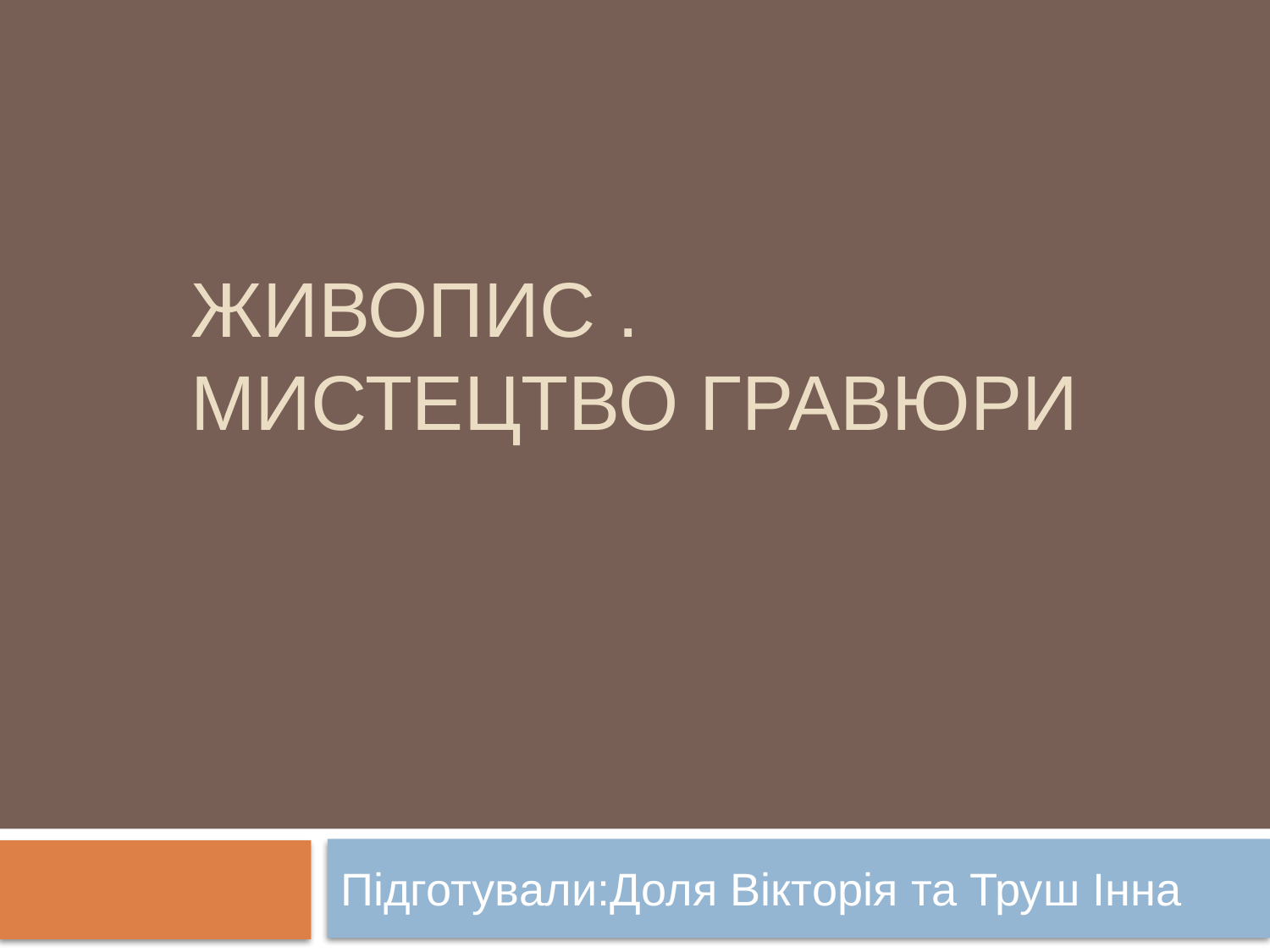

# Живопис . Мистецтво гравюри
Підготували:Доля Вікторія та Труш Інна